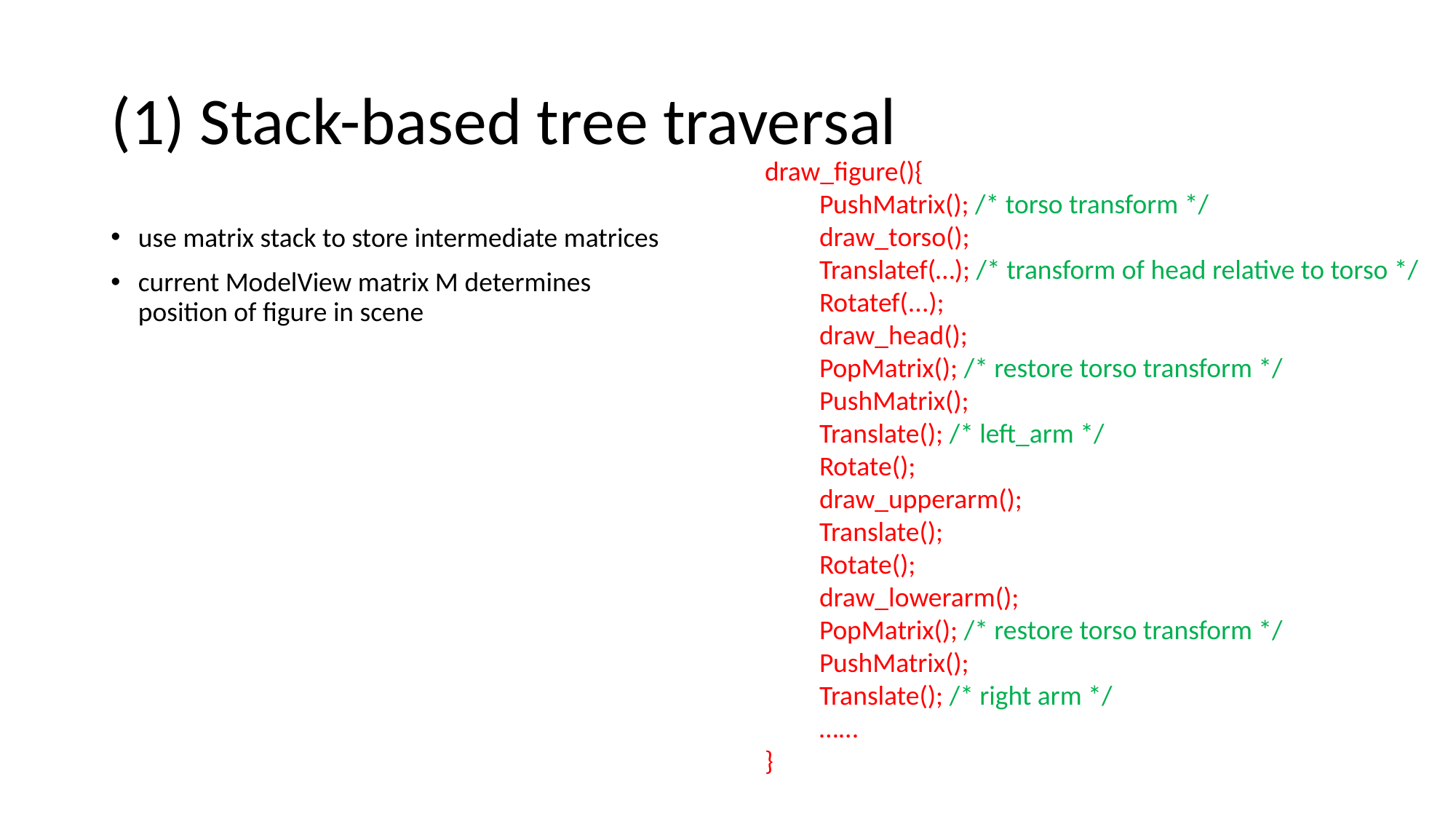

# (1) Stack-based tree traversal
draw_figure(){
PushMatrix(); /* torso transform */
draw_torso();
Translatef(…); /* transform of head relative to torso */
Rotatef(...);
draw_head();
PopMatrix(); /* restore torso transform */
PushMatrix();
Translate(); /* left_arm */
Rotate();
draw_upperarm();
Translate();
Rotate();
draw_lowerarm();
PopMatrix(); /* restore torso transform */
PushMatrix();
Translate(); /* right arm */
…...
}
use matrix stack to store intermediate matrices
current ModelView matrix M determines position of figure in scene